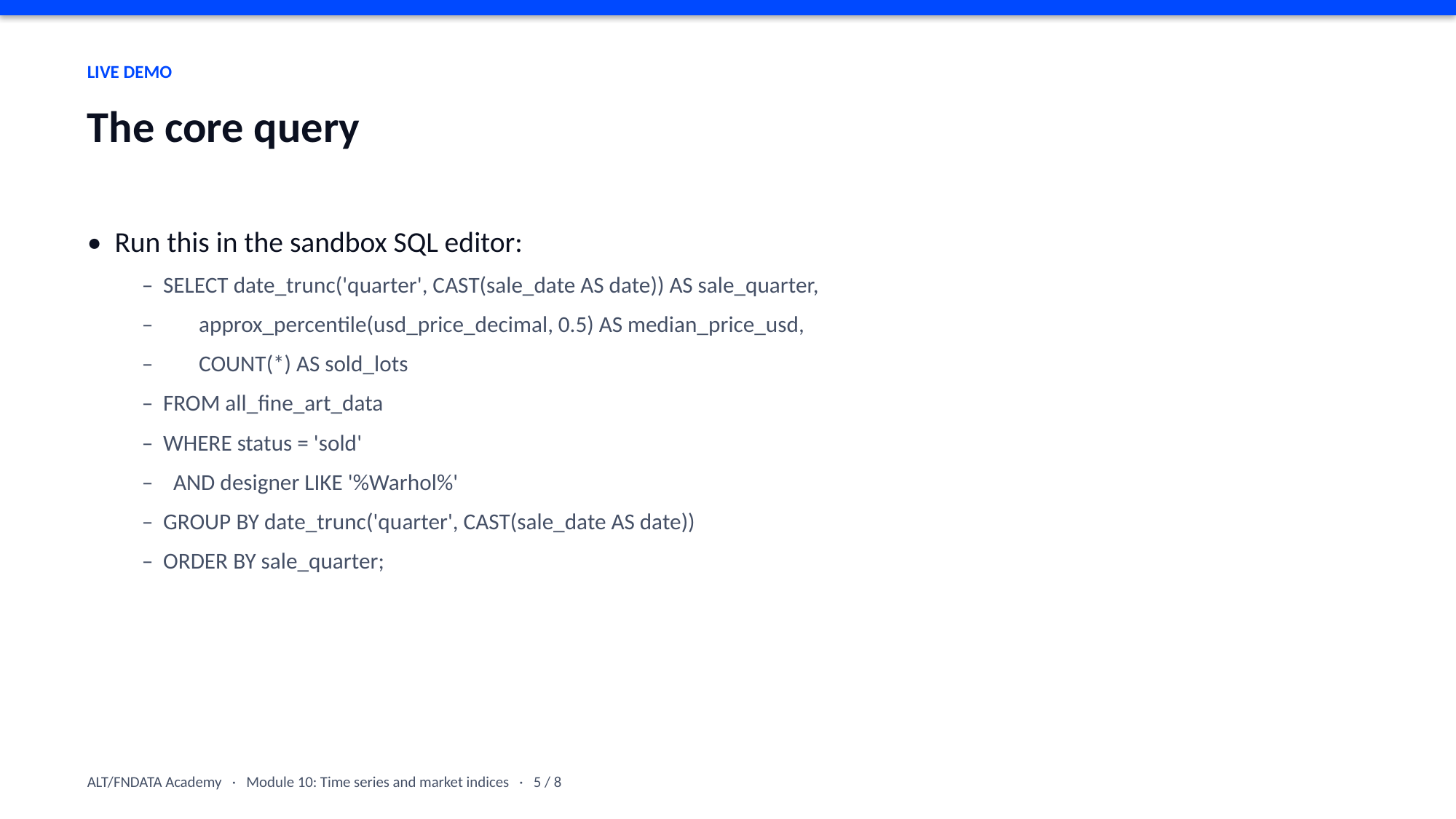

LIVE DEMO
The core query
•  Run this in the sandbox SQL editor:
–  SELECT date_trunc('quarter', CAST(sale_date AS date)) AS sale_quarter,
–         approx_percentile(usd_price_decimal, 0.5) AS median_price_usd,
–         COUNT(*) AS sold_lots
–  FROM all_fine_art_data
–  WHERE status = 'sold'
–    AND designer LIKE '%Warhol%'
–  GROUP BY date_trunc('quarter', CAST(sale_date AS date))
–  ORDER BY sale_quarter;
ALT/FNDATA Academy   ·   Module 10: Time series and market indices   ·   5 / 8